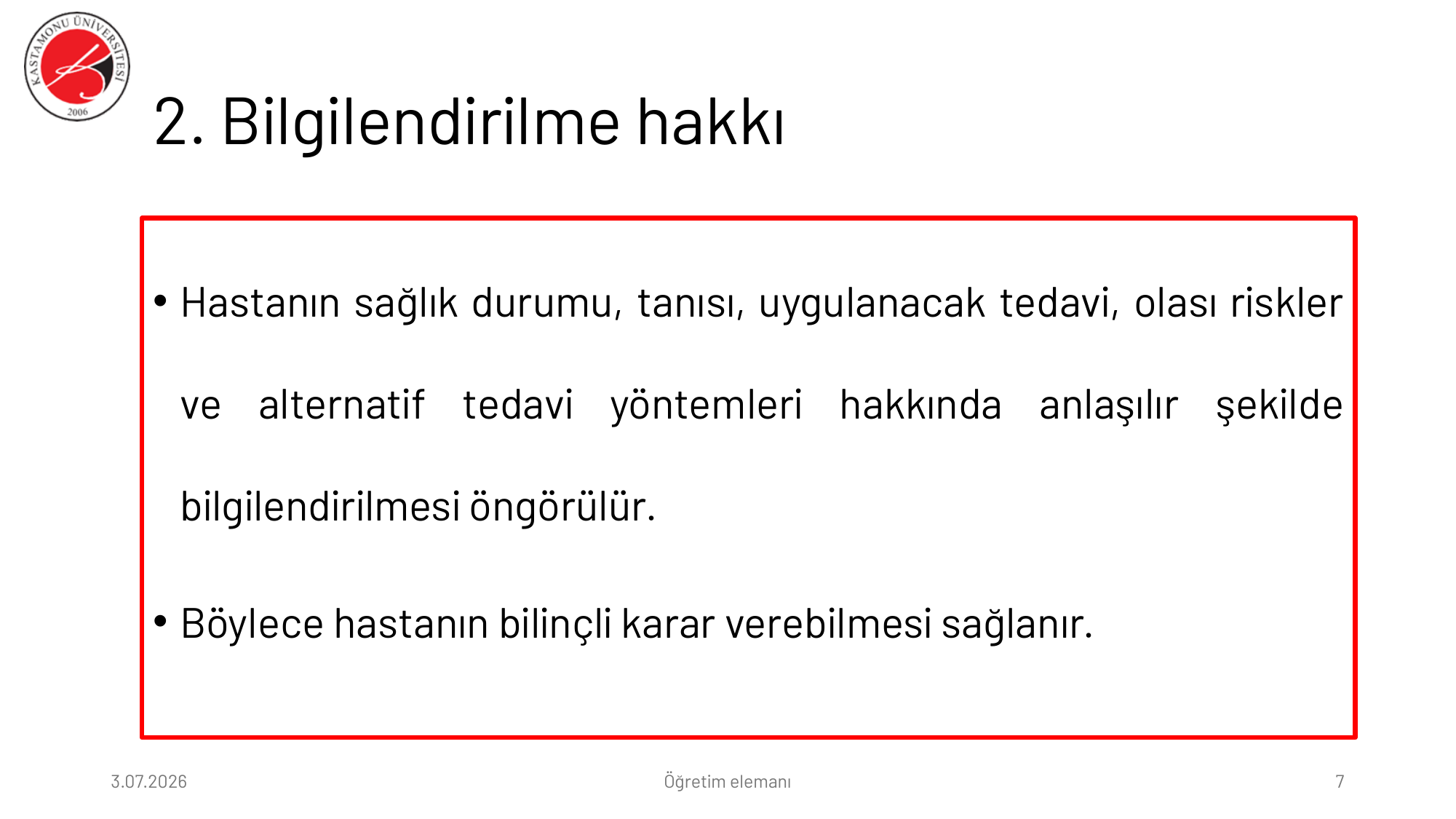

# 2. Bilgilendirilme hakkı
Hastanın sağlık durumu, tanısı, uygulanacak tedavi, olası riskler ve alternatif tedavi yöntemleri hakkında anlaşılır şekilde bilgilendirilmesi öngörülür.
Böylece hastanın bilinçli karar verebilmesi sağlanır.
3.07.2026
Öğretim elemanı
7